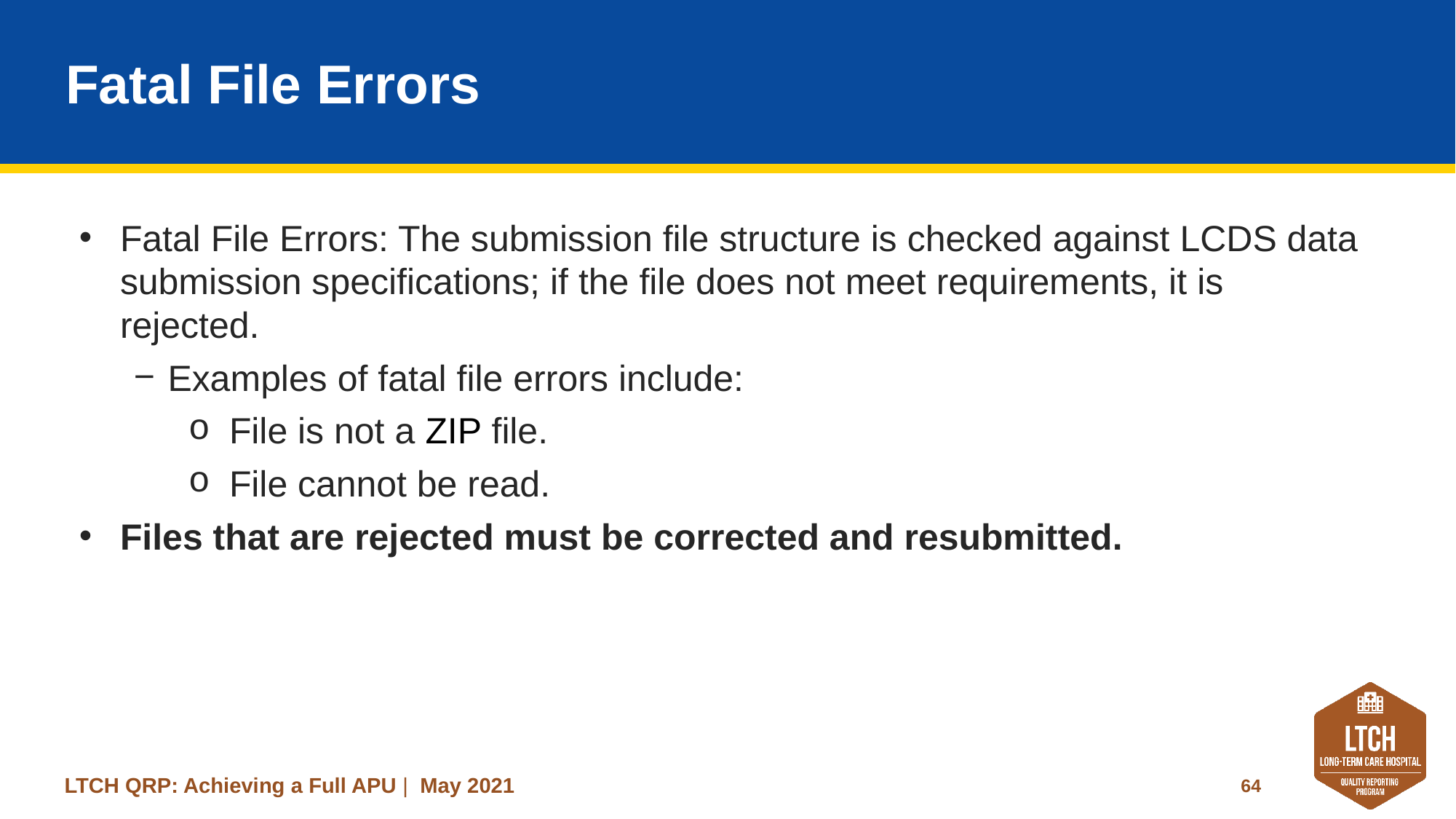

# Fatal File Errors
Fatal File Errors: The submission file structure is checked against LCDS data submission specifications; if the file does not meet requirements, it is rejected.
Examples of fatal file errors include:
File is not a ZIP file.
File cannot be read.
Files that are rejected must be corrected and resubmitted.